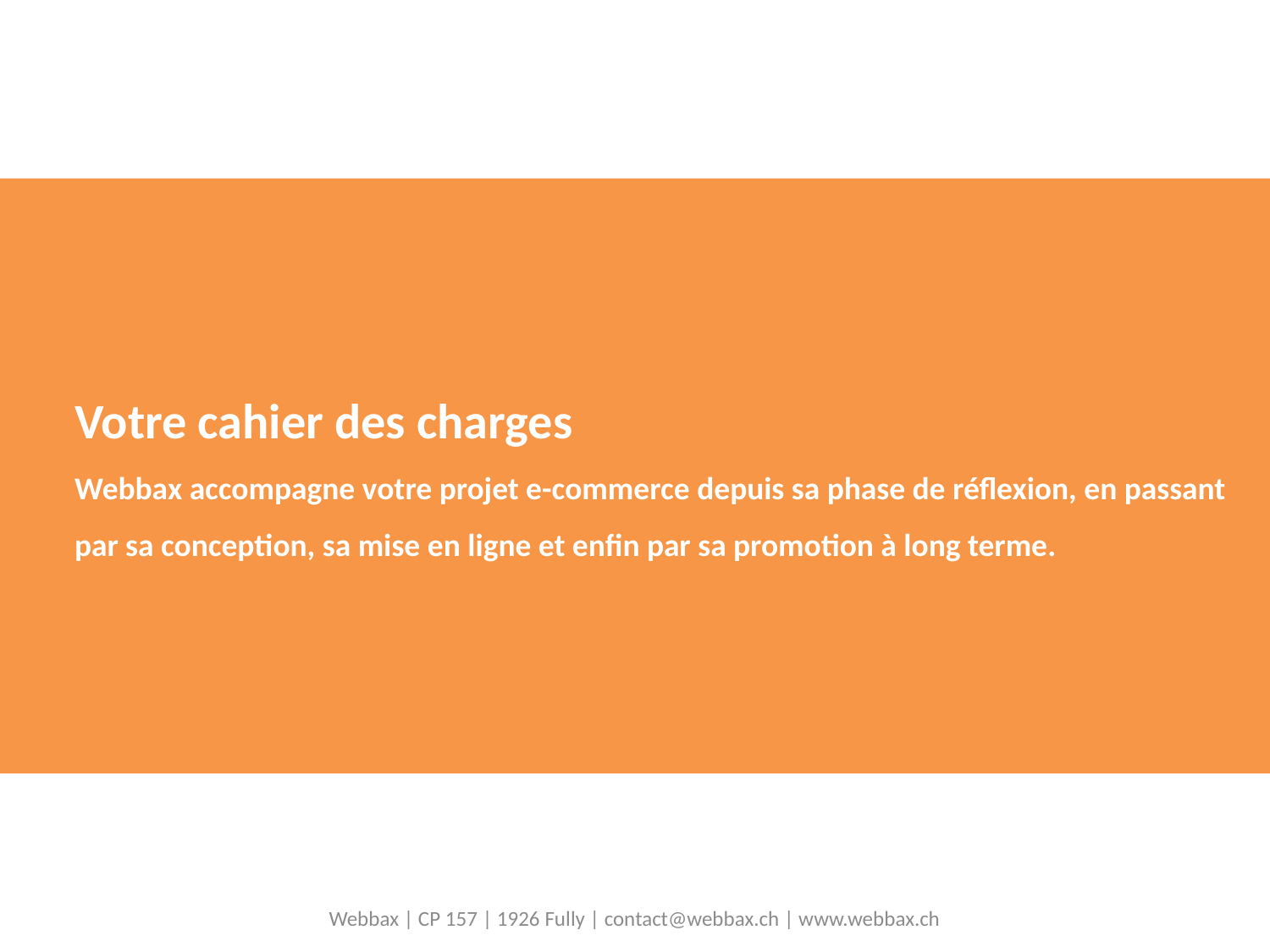

Votre cahier des charges
Webbax accompagne votre projet e-commerce depuis sa phase de réflexion, en passant par sa conception, sa mise en ligne et enfin par sa promotion à long terme.
Votre cahier des charges
Croissance Net accompagne votre projet Internet depuis sa phase de réflexion, en passant par sa conception, sa mise en ligne, et enfin par sa promotion à long terme.
Webbax | CP 157 | 1926 Fully | contact@webbax.ch | www.webbax.ch